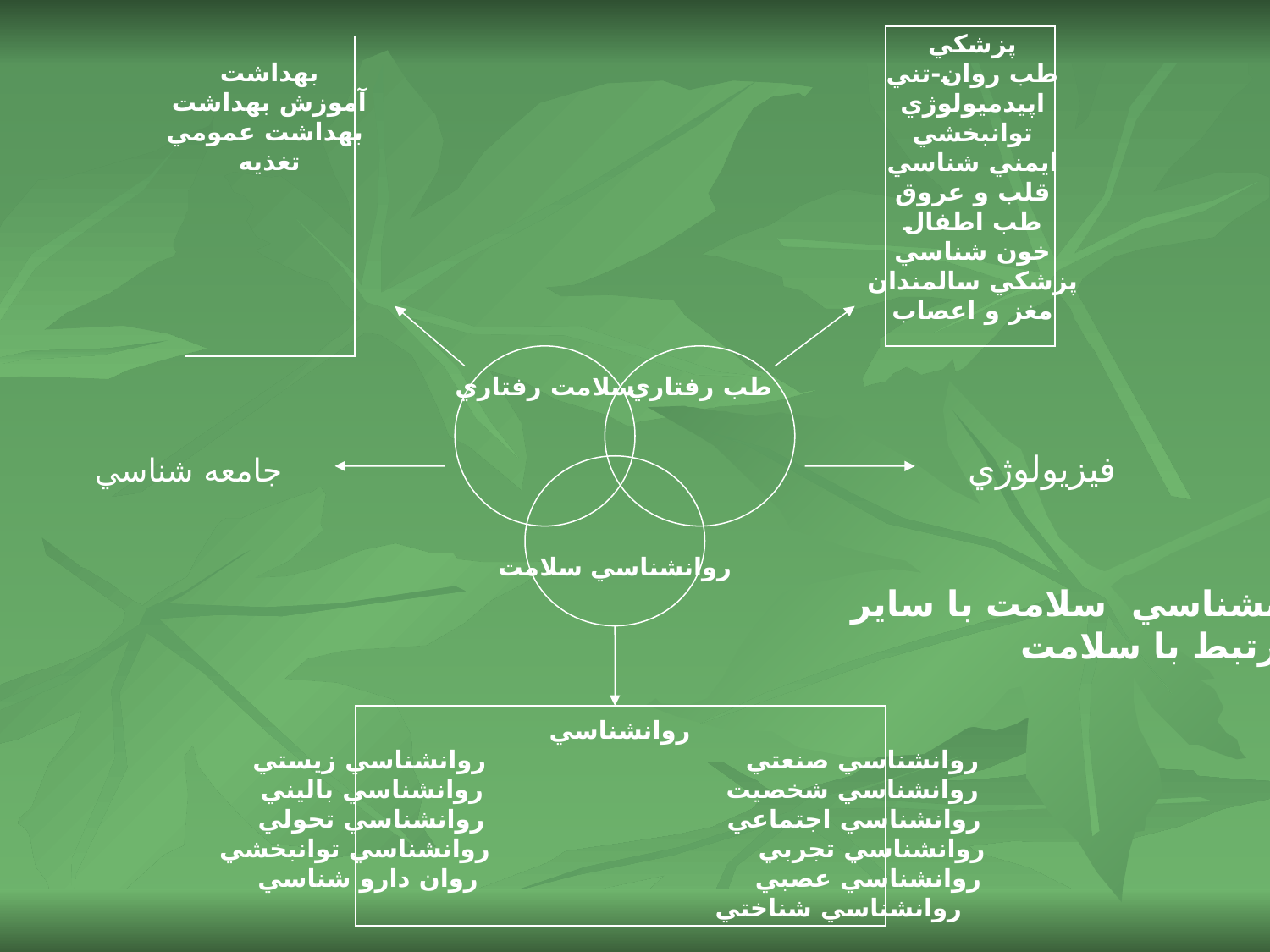

فيزيولوژي                                                             جامعه شناسي

پزشكي
طب روان-تني
اپيدميولوژي
توانبخشي
ايمني شناسي
قلب و عروق
طب اطفال
خون شناسي
پزشكي سالمندان
مغز و اعصاب
بهداشت
آموزش بهداشت
بهداشت عمومي
تغذيه

سلامت رفتاري

طب رفتاري

روانشناسي سلامت
                   ارتباط روانشناسي  سلامت با ساير
 حوزه هاي مرتبط با سلامت

روانشناسي
 روانشناسي صنعتي                              روانشناسي زيستي
روانشناسي شخصيت                            روانشناسي باليني
روانشناسي اجتماعي                            روانشناسي تحولي
    روانشناسي تجربي                               روانشناسي توانبخشي
روانشناسي عصبي                                روان دارو شناسي
روانشناسي شناختي